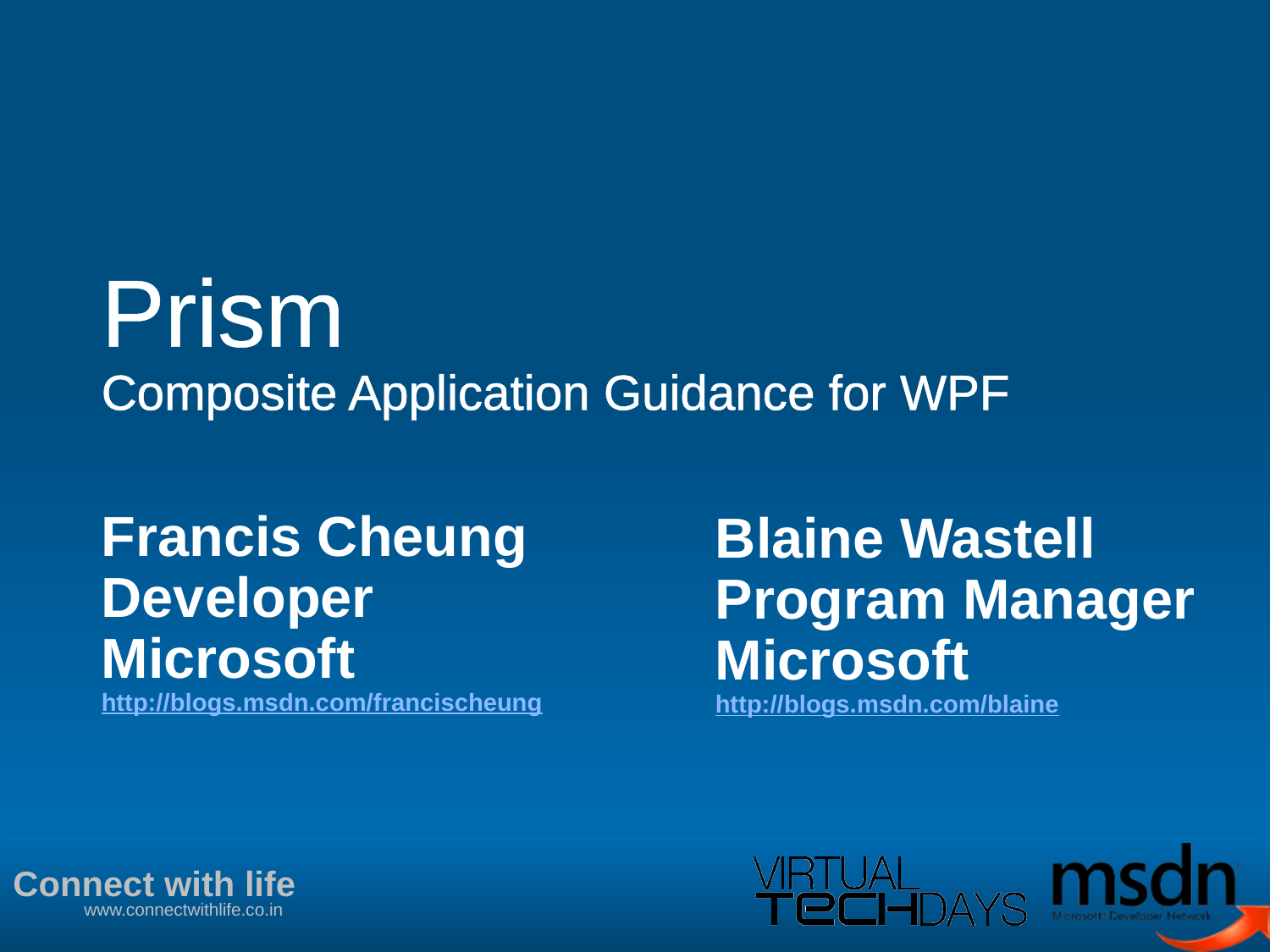

# Prism Composite Application Guidance for WPF
Francis Cheung
Developer
Microsoft
http://blogs.msdn.com/francischeung

Blaine Wastell
Program Manager
Microsoft
http://blogs.msdn.com/blaine